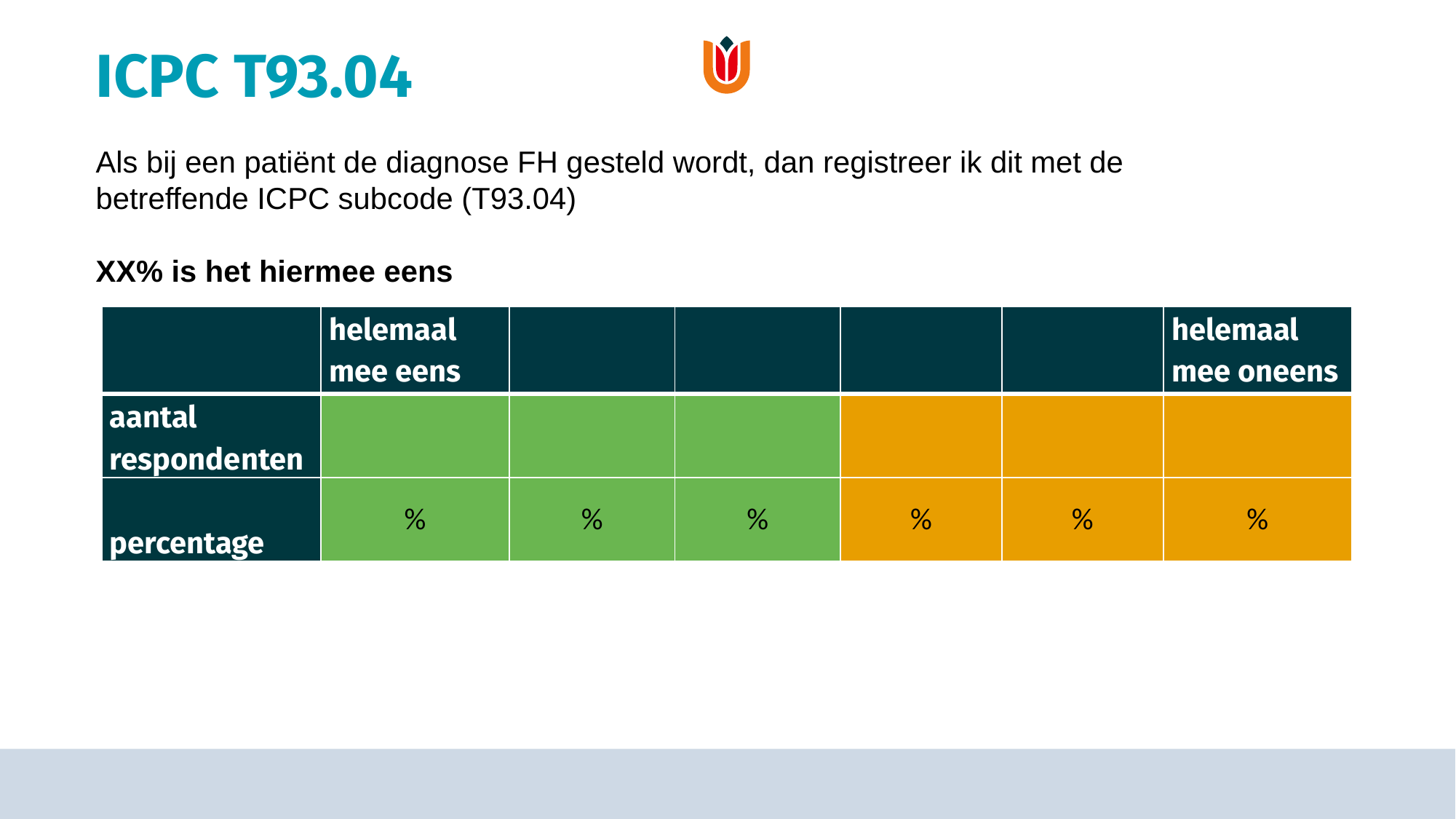

# ICPC T93.04
Als bij een patiënt de diagnose FH gesteld wordt, dan registreer ik dit met de betreffende ICPC subcode (T93.04)

XX% is het hiermee eens

|  | helemaal mee eens |  |  |  |  | helemaal mee oneens |
| --- | --- | --- | --- | --- | --- | --- |
| aantal respondenten |  |  |  |  |  |  |
| percentage | % | % | % | % | % | % |